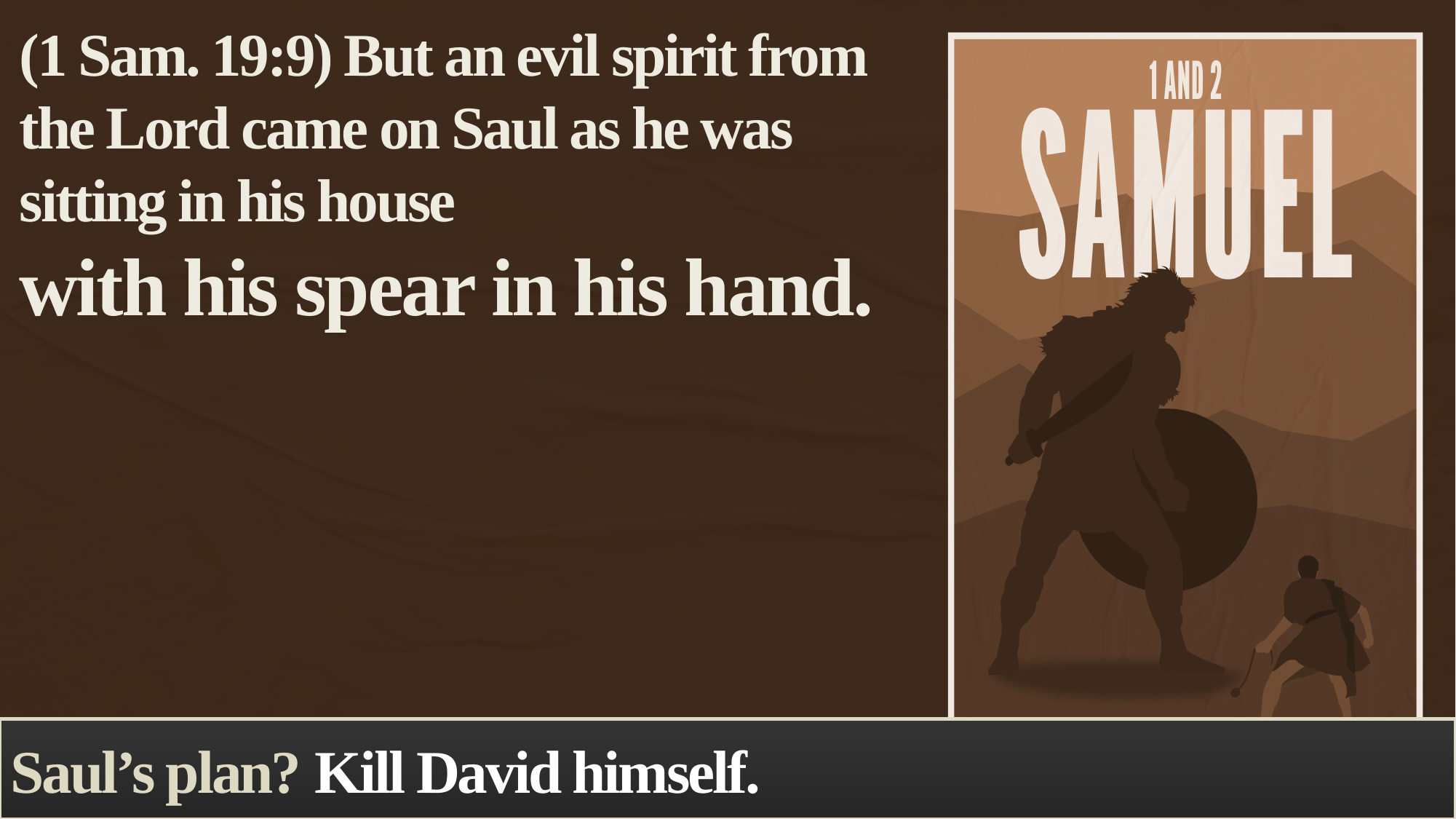

(1 Sam. 19:9) But an evil spirit from the Lord came on Saul as he was sitting in his house
with his spear in his hand.
Saul’s plan? Kill David himself.